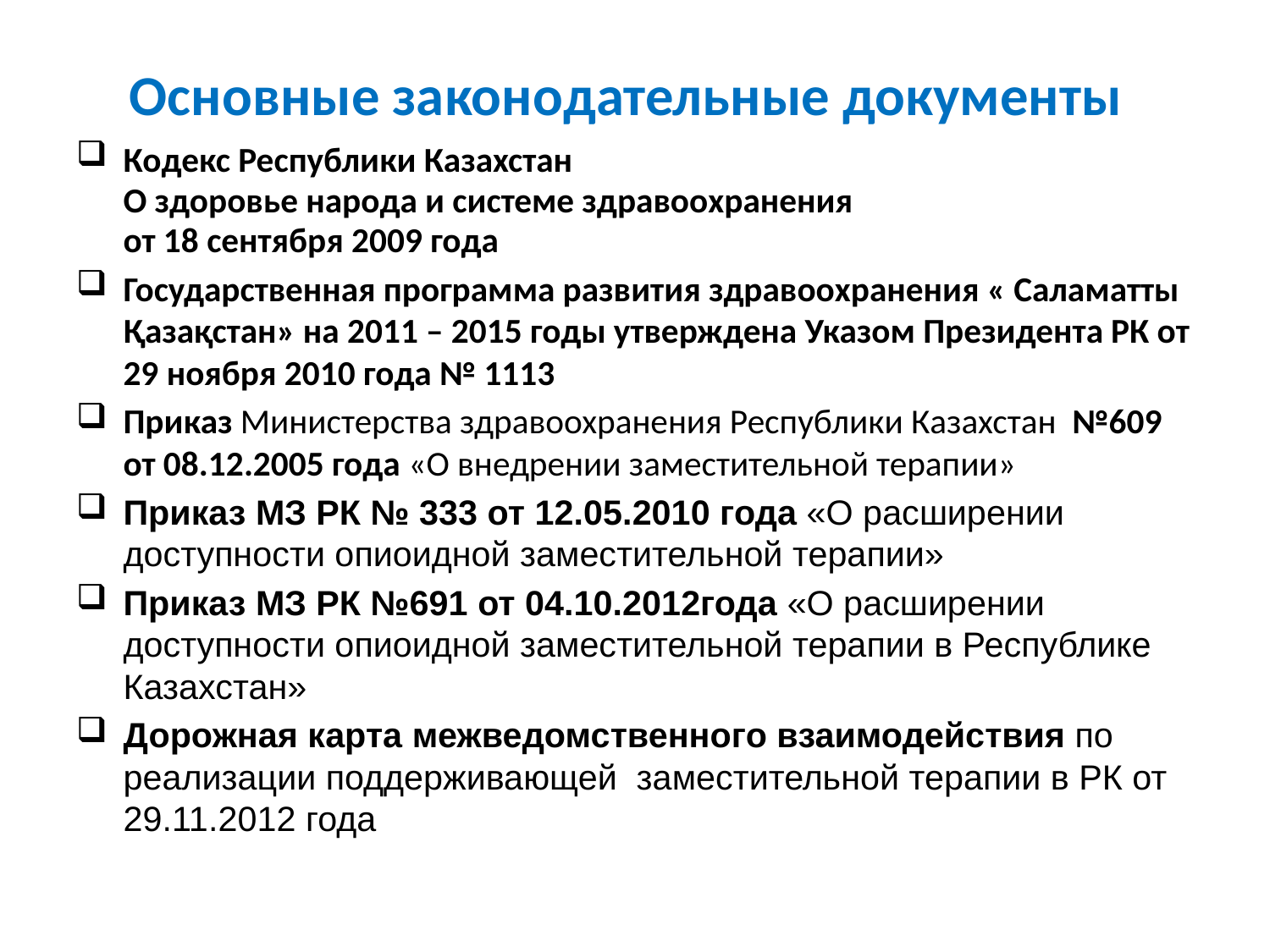

# Основные законодательные документы
Кодекс Республики Казахстан
	О здоровье народа и системе здравоохранения
	от 18 сентября 2009 года
Государственная программа развития здравоохранения « Саламатты Қазақстан» на 2011 – 2015 годы утверждена Указом Президента РК от 29 ноября 2010 года № 1113
Приказ Министерства здравоохранения Республики Казахстан  №609 от 08.12.2005 года «О внедрении заместительной терапии»
Приказ МЗ РК № 333 от 12.05.2010 года «О расширении доступности опиоидной заместительной терапии»
Приказ МЗ РК №691 от 04.10.2012года «О расширении доступности опиоидной заместительной терапии в Республике Казахстан»
Дорожная карта межведомственного взаимодействия по реализации поддерживающей  заместительной терапии в РК от 29.11.2012 года